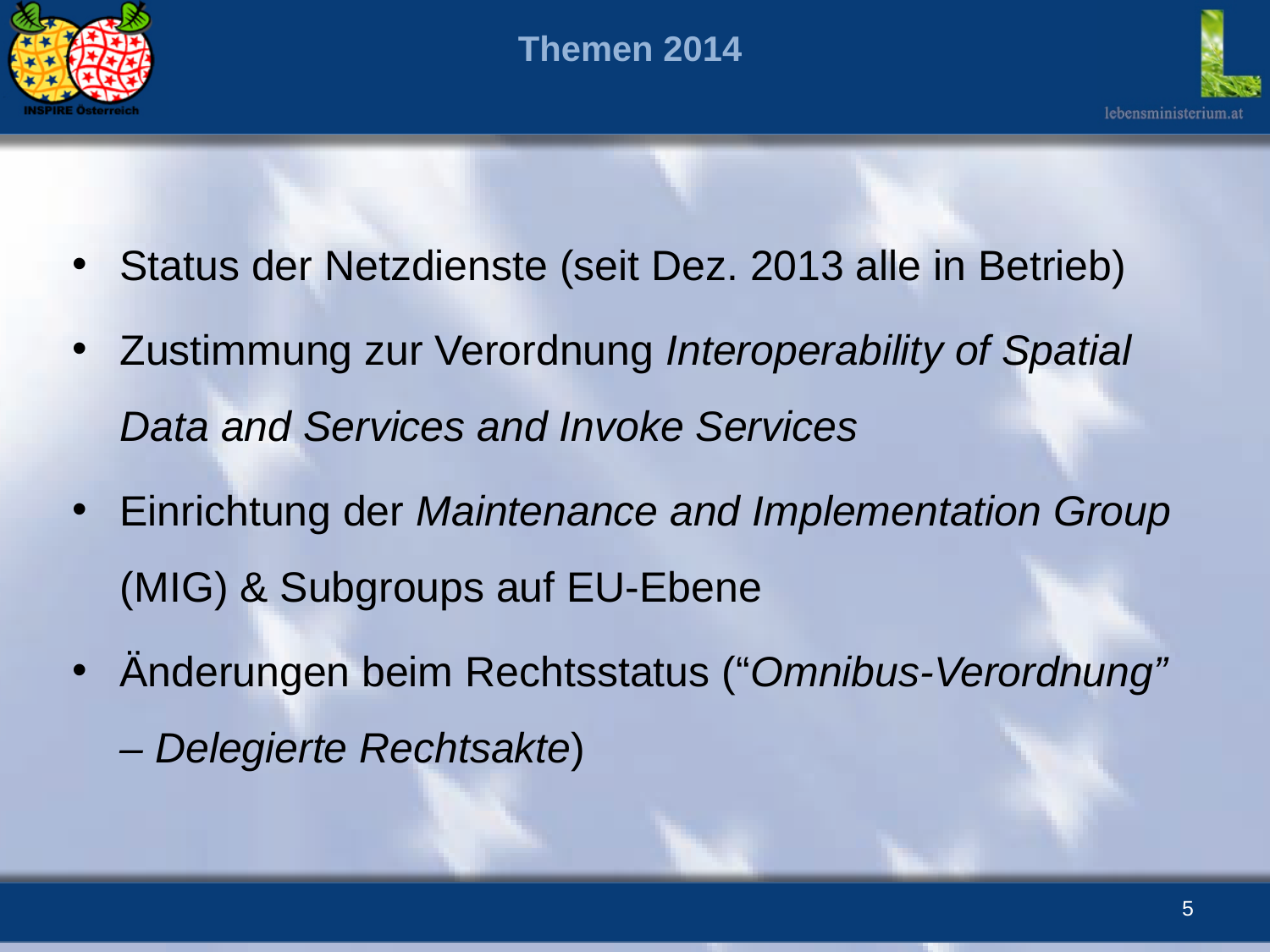

Themen 2014
Status der Netzdienste (seit Dez. 2013 alle in Betrieb)
Zustimmung zur Verordnung Interoperability of Spatial Data and Services and Invoke Services
Einrichtung der Maintenance and Implementation Group (MIG) & Subgroups auf EU-Ebene
Änderungen beim Rechtsstatus (“Omnibus-Verordnung” – Delegierte Rechtsakte)

5